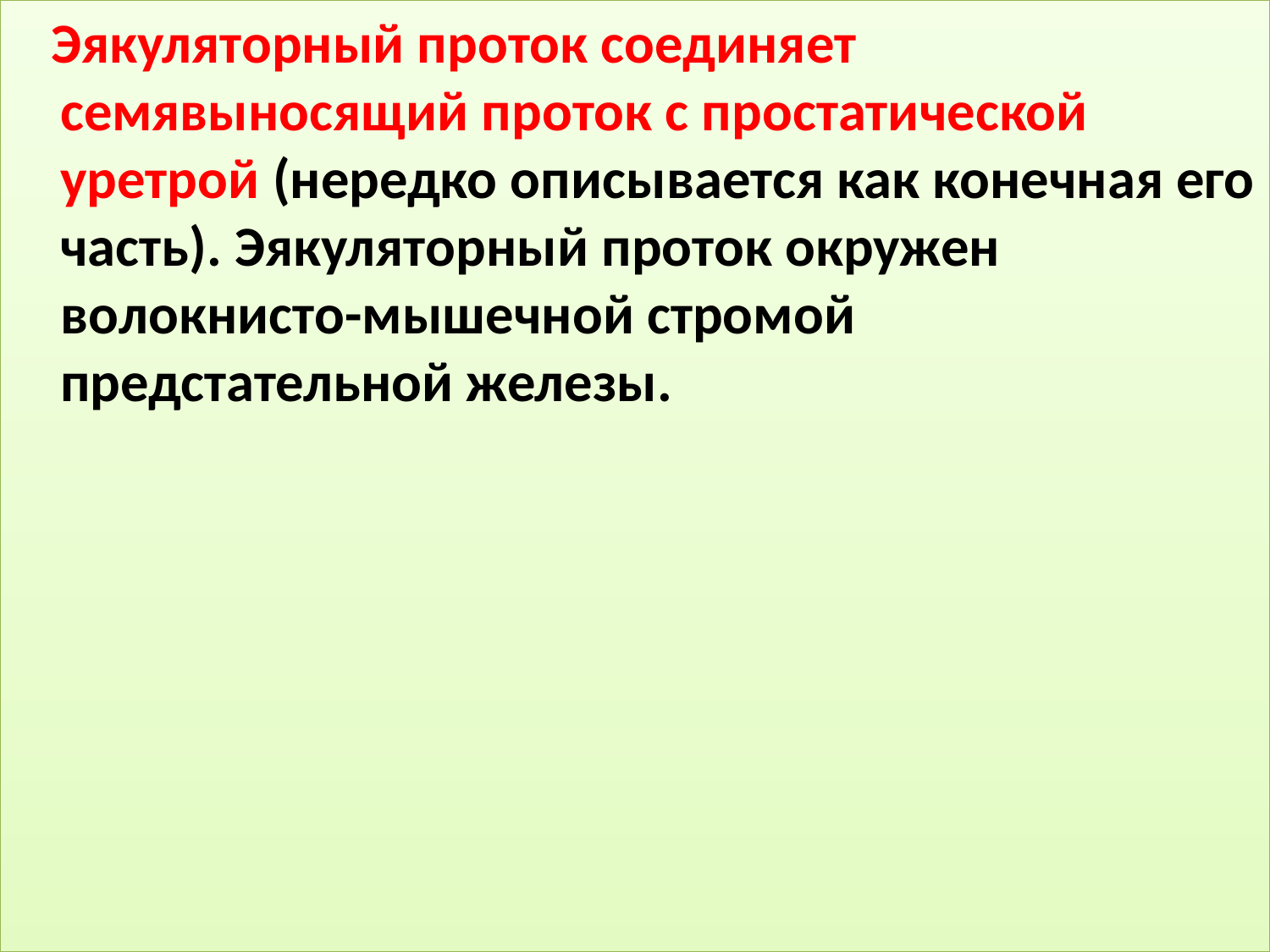

Эякуляторный проток соединяет семявыносящий проток с простатической уретрой (нередко описывается как конечная его часть). Эякуляторный проток окружен волокнисто-мышечной стромой предстательной железы.

#